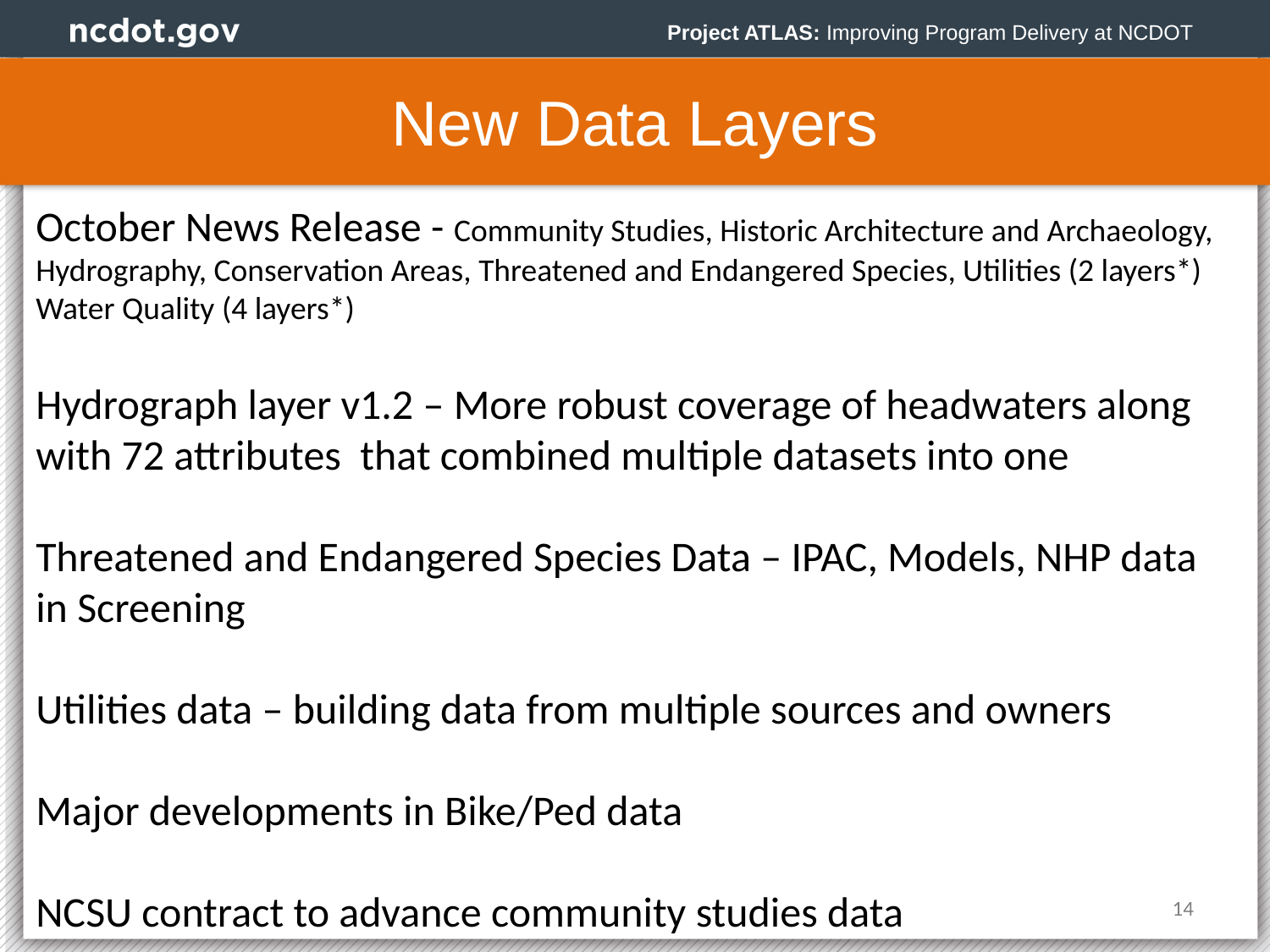

Project ATLAS: Improving Program Delivery at NCDOT

New Data Layers
October News Release - Community Studies, Historic Architecture and Archaeology,
Hydrography, Conservation Areas, Threatened and Endangered Species, Utilities (2 layers*)
Water Quality (4 layers*)

Hydrograph layer v1.2 – More robust coverage of headwaters along with 72 attributes  that combined multiple datasets into one

Threatened and Endangered Species Data – IPAC, Models, NHP data in Screening

Utilities data – building data from multiple sources and owners

Major developments in Bike/Ped data

NCSU contract to advance community studies data
14